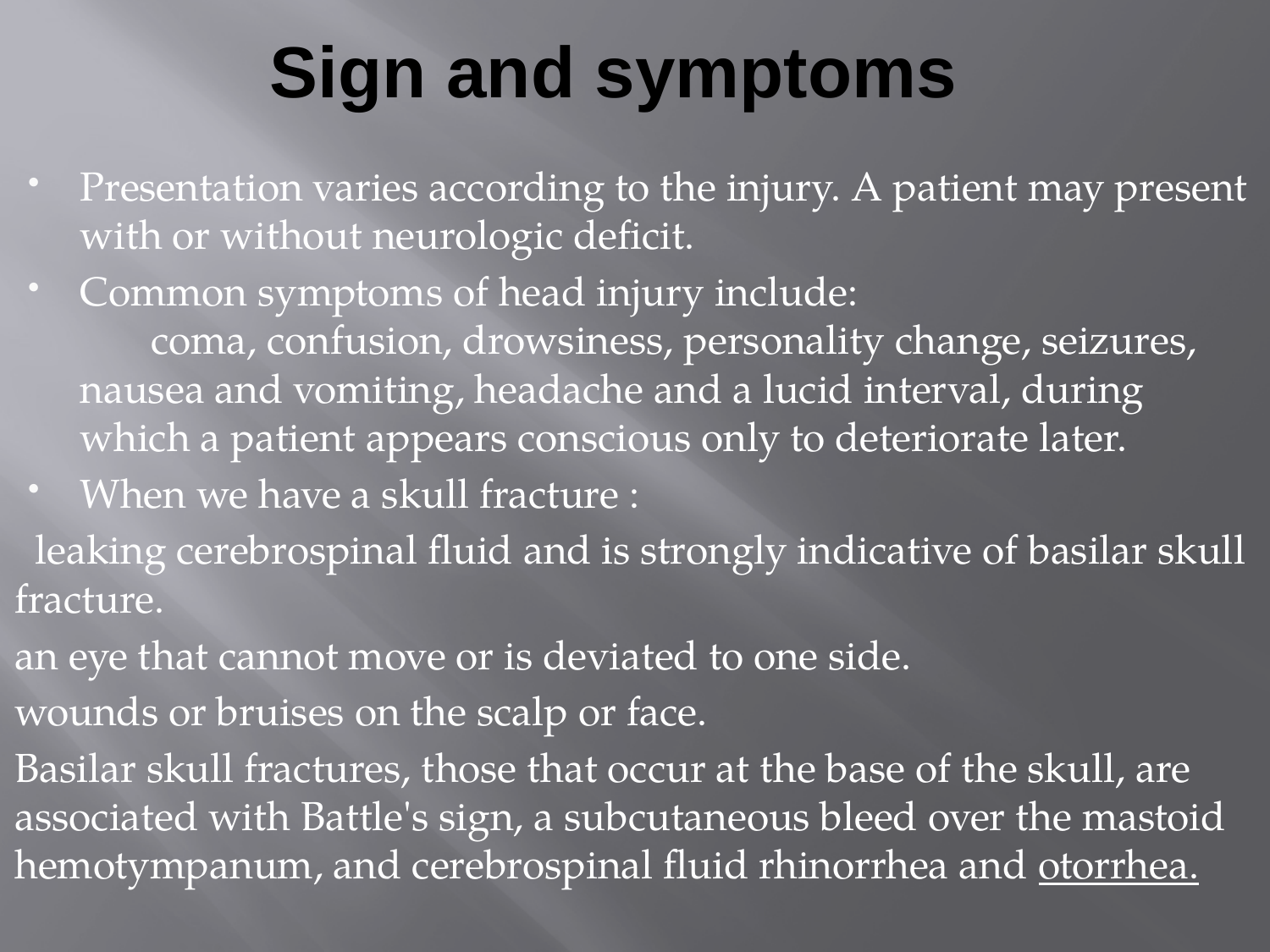

# Sign and symptoms
Presentation varies according to the injury. A patient may present with or without neurologic deficit.
Common symptoms of head injury include:                                               coma, confusion, drowsiness, personality change, seizures, nausea and vomiting, headache and a lucid interval, during which a patient appears conscious only to deteriorate later.
When we have a skull fracture :
  leaking cerebrospinal fluid and is strongly indicative of basilar skull fracture.
an eye that cannot move or is deviated to one side.
wounds or bruises on the scalp or face.
Basilar skull fractures, those that occur at the base of the skull, are associated with Battle's sign, a subcutaneous bleed over the mastoid hemotympanum, and cerebrospinal fluid rhinorrhea and otorrhea.